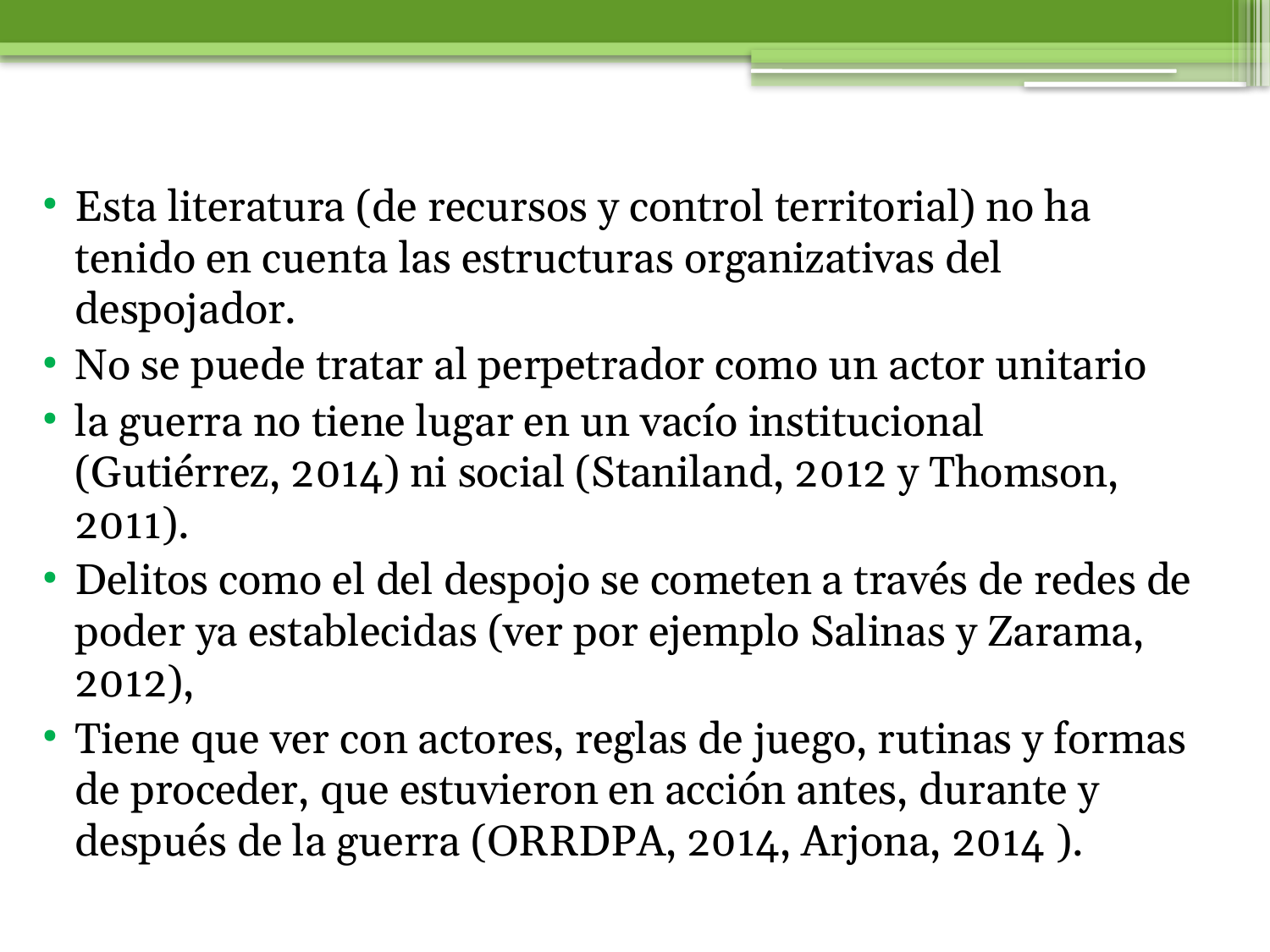

Esta literatura (de recursos y control territorial) no ha tenido en cuenta las estructuras organizativas del despojador.
No se puede tratar al perpetrador como un actor unitario
la guerra no tiene lugar en un vacío institucional (Gutiérrez, 2014) ni social (Staniland, 2012 y Thomson, 2011).
Delitos como el del despojo se cometen a través de redes de poder ya establecidas (ver por ejemplo Salinas y Zarama, 2012),
Tiene que ver con actores, reglas de juego, rutinas y formas de proceder, que estuvieron en acción antes, durante y después de la guerra (ORRDPA, 2014, Arjona, 2014 ).